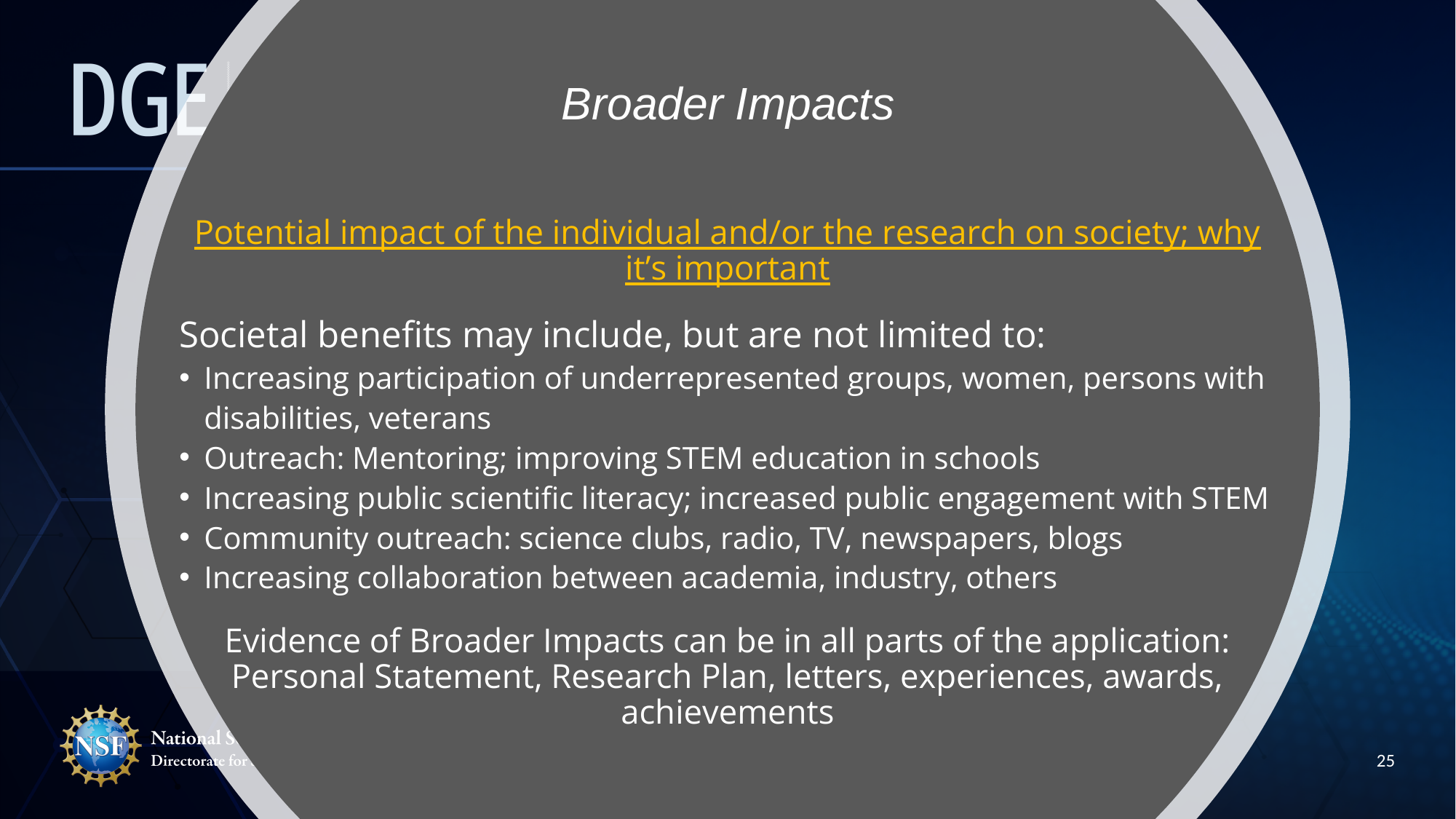

# Broader Impacts
Potential impact of the individual and/or the research on society; why it’s important

Societal benefits may include, but are not limited to:
Increasing participation of underrepresented groups, women, persons with disabilities, veterans
Outreach: Mentoring; improving STEM education in schools
Increasing public scientific literacy; increased public engagement with STEM
Community outreach: science clubs, radio, TV, newspapers, blogs
Increasing collaboration between academia, industry, others

Evidence of Broader Impacts can be in all parts of the application: Personal Statement, Research Plan, letters, experiences, awards, achievements
25